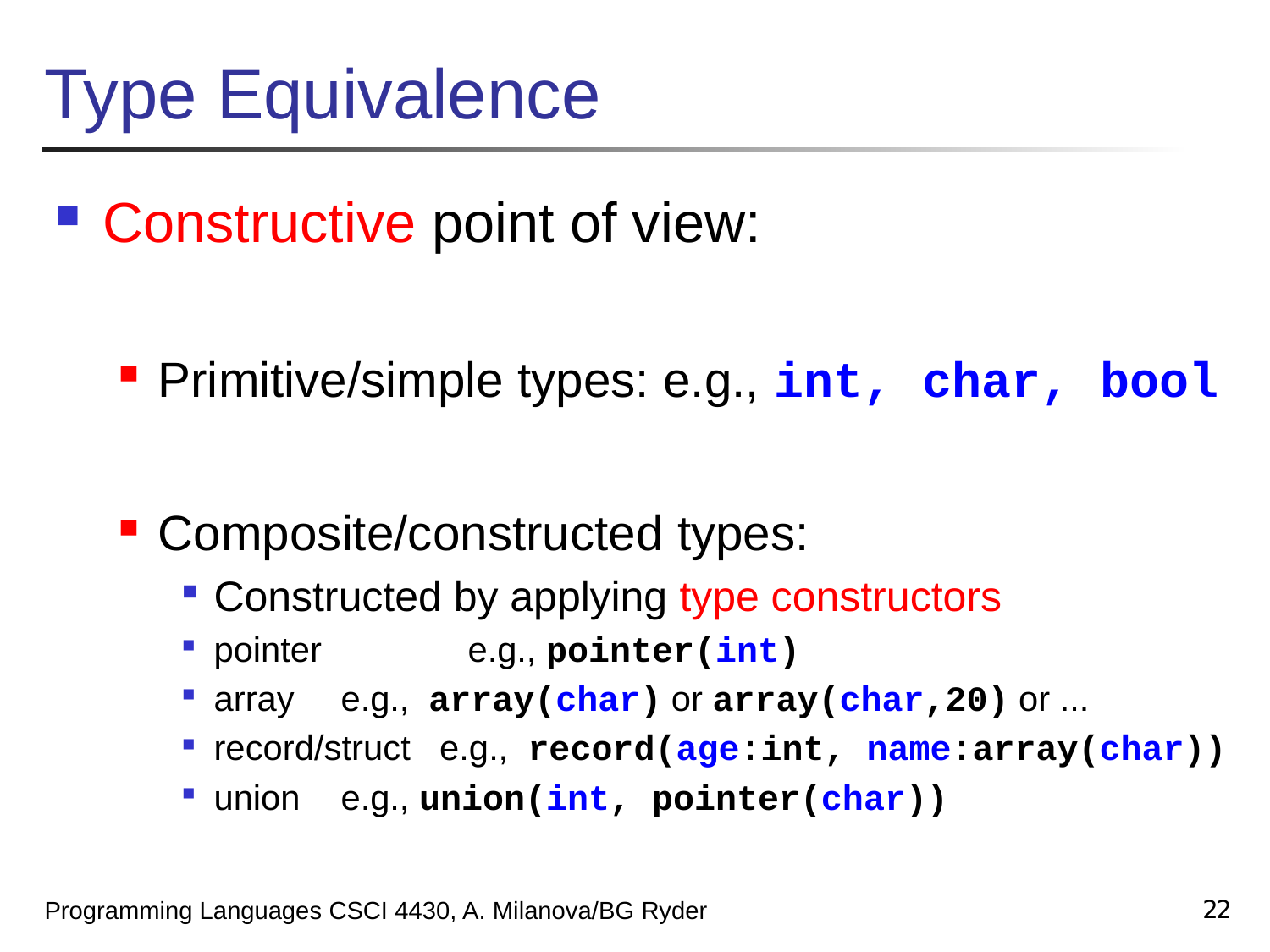

# Type Equivalence
Constructive point of view:

Primitive/simple types: e.g., int, char, bool

Composite/constructed types:
Constructed by applying type constructors
pointer   	e.g., pointer(int)
array   	e.g.,  array(char) or array(char,20) or ...
record/struct   e.g.,  record(age:int, name:array(char))
union  	e.g., union(int, pointer(char))

22
Programming Languages CSCI 4430, A. Milanova/BG Ryder